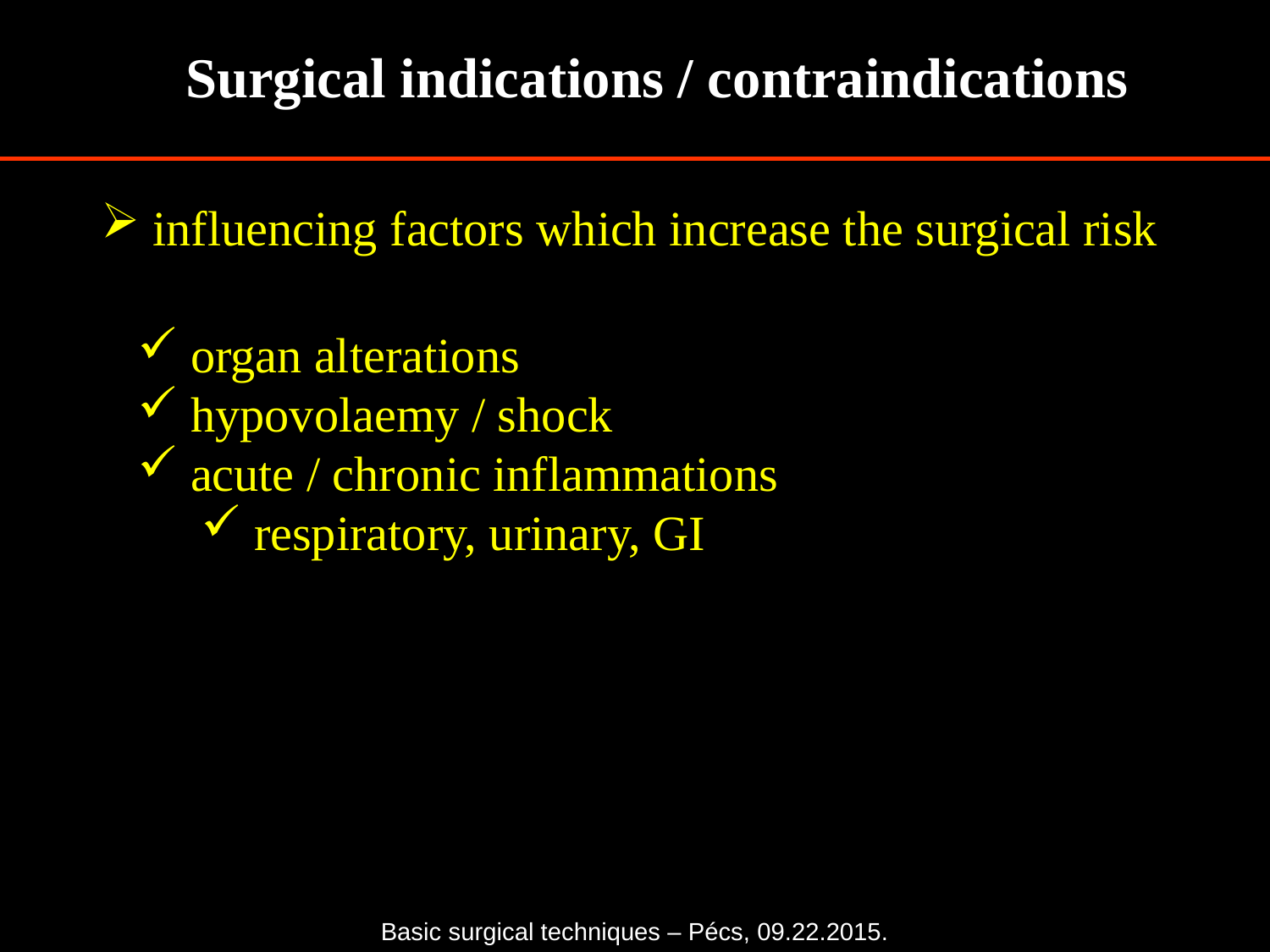

Surgical indications / contraindications
 influencing factors which increase the surgical risk
 organ alterations
 hypovolaemy / shock
 acute / chronic inflammations
 respiratory, urinary, GI
Basic surgical techniques – Pécs, 09.22.2015.